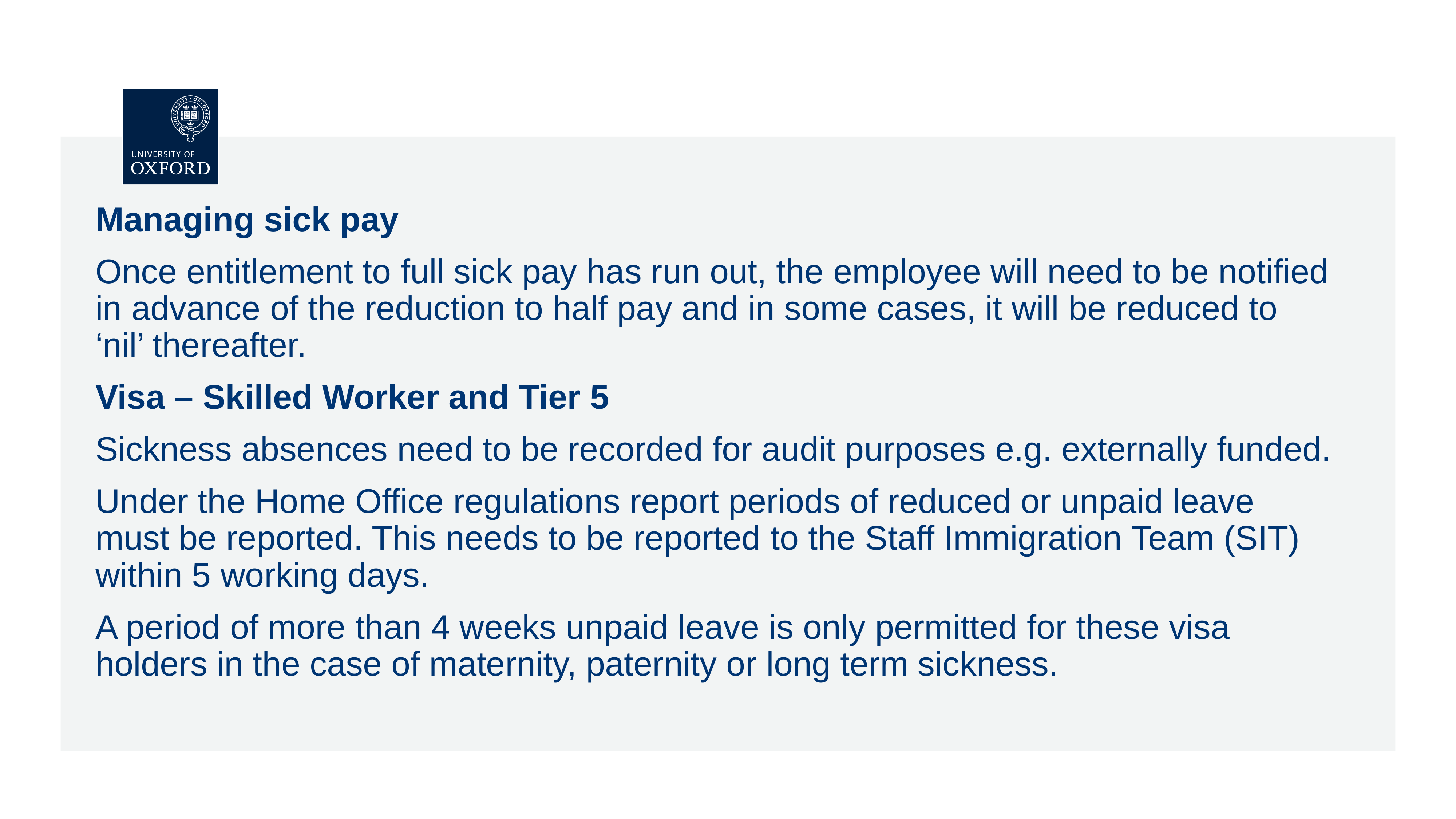

Managing sick pay​
Once entitlement to full sick pay has run out, the employee will need to be notified in advance of the reduction to half pay and in some cases, it will be reduced to ‘nil’ thereafter. ​
Visa – Skilled Worker and Tier 5​
Sickness absences need to be recorded for audit purposes e.g. externally funded.​
Under the Home Office regulations report periods of reduced or unpaid leave must be reported. This needs to be reported to the Staff Immigration Team (SIT) within 5 working days.​
A period of more than 4 weeks unpaid leave is only permitted for these visa holders in the case of maternity, paternity or long term sickness.